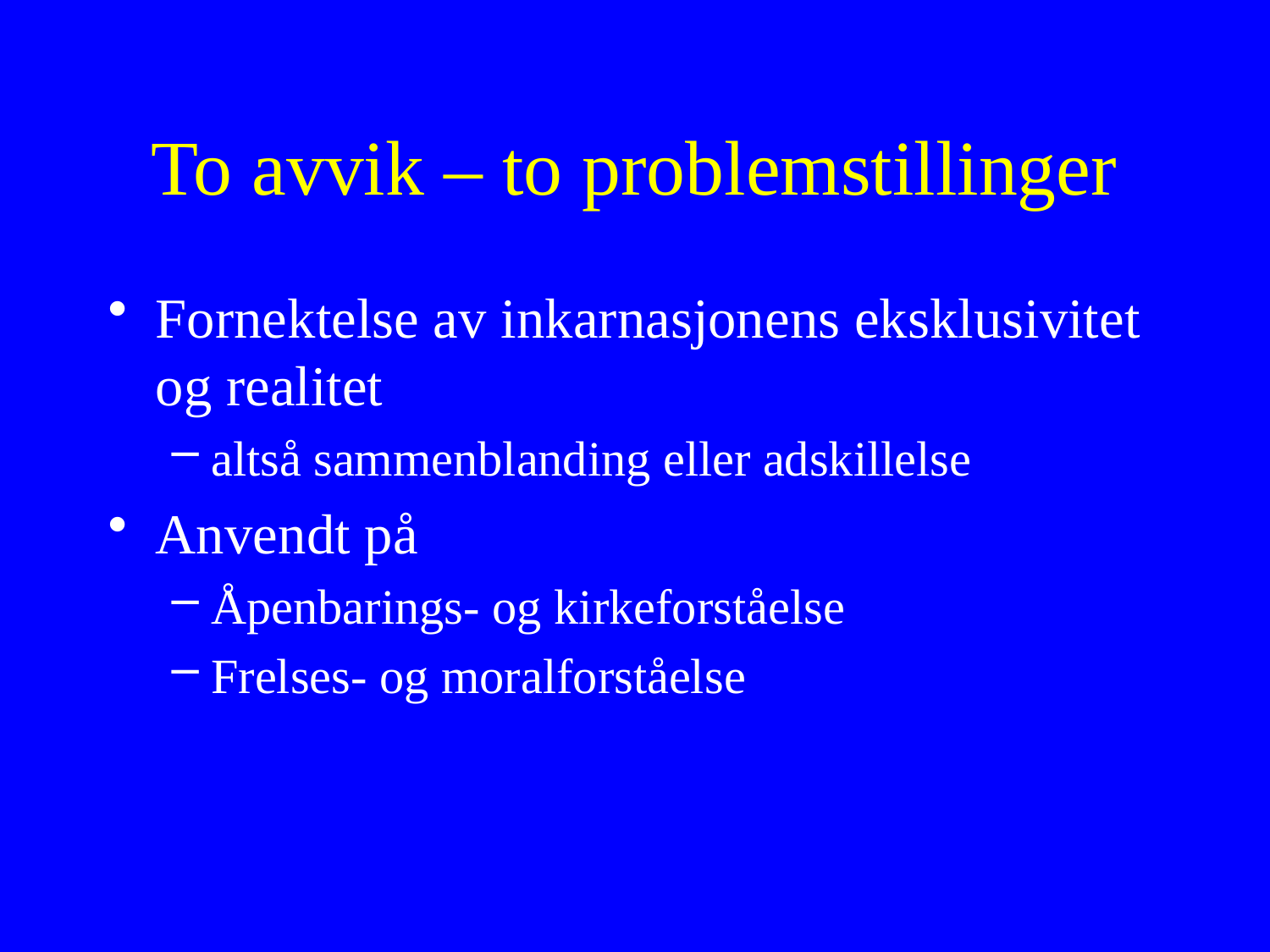

# To avvik – to problemstillinger
Fornektelse av inkarnasjonens eksklusivitet og realitet
altså sammenblanding eller adskillelse
Anvendt på
Åpenbarings- og kirkeforståelse
Frelses- og moralforståelse